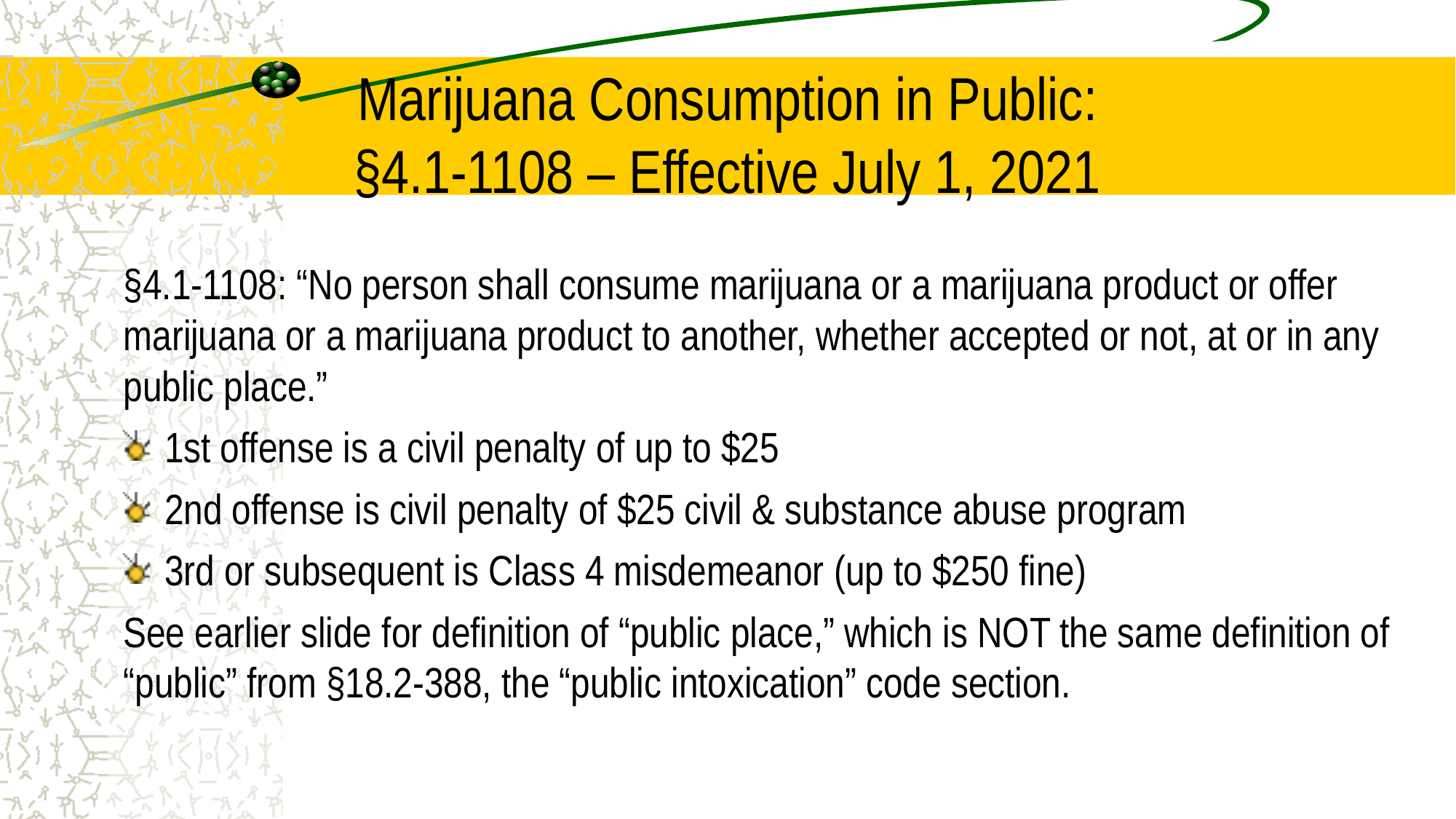

# Marijuana Consumption in Public: §4.1-1108 – Effective July 1, 2021
§4.1-1108: “No person shall consume marijuana or a marijuana product or offer marijuana or a marijuana product to another, whether accepted or not, at or in any public place.”
1st offense is a civil penalty of up to $25
2nd offense is civil penalty of $25 civil & substance abuse program
3rd or subsequent is Class 4 misdemeanor (up to $250 fine)
See earlier slide for definition of “public place,” which is NOT the same definition of “public” from §18.2-388, the “public intoxication” code section.